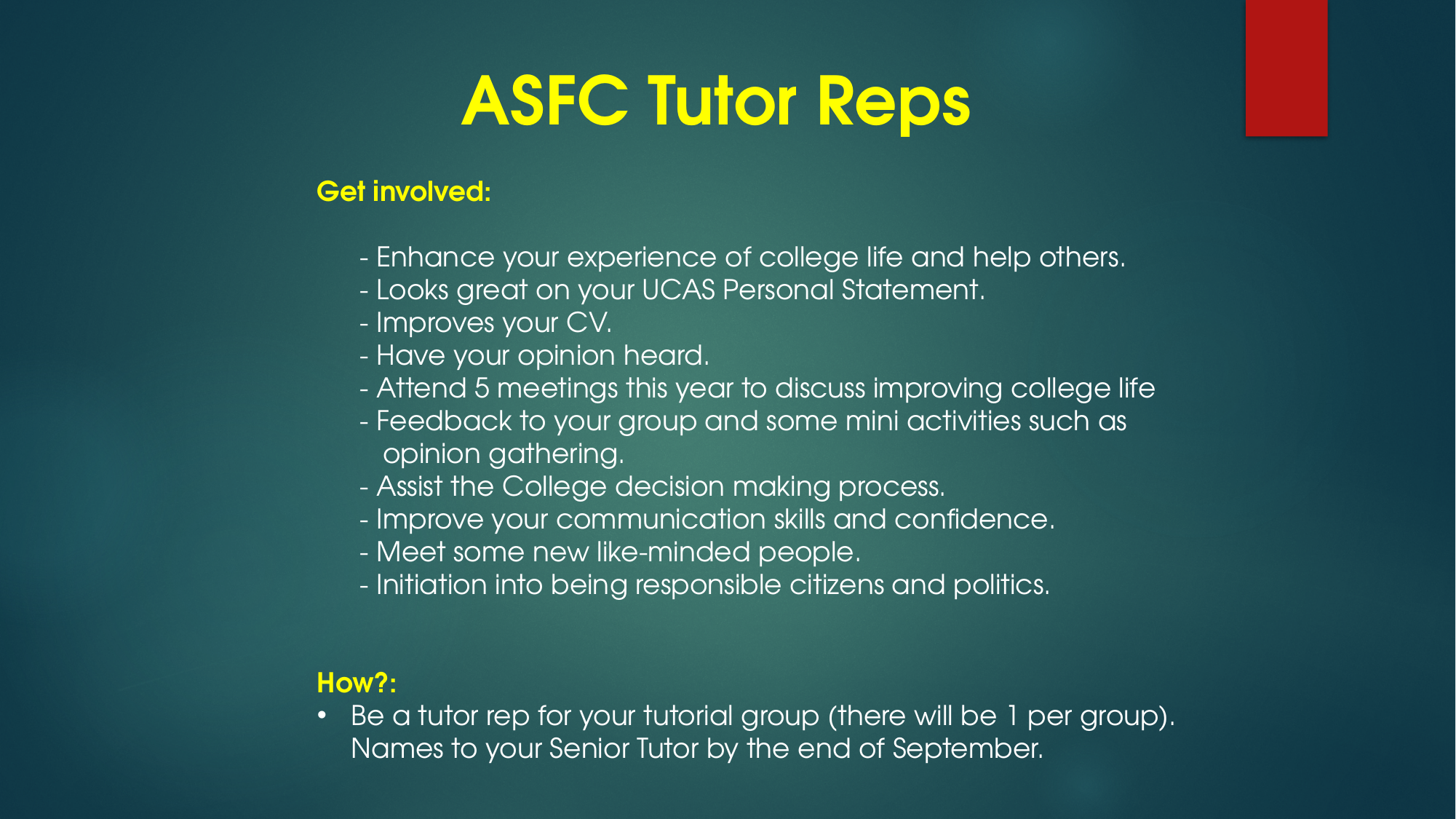

ASFC Tutor Reps
Get involved:

	- Enhance your experience of college life and help others.	- Looks great on your UCAS Personal Statement.
	- Improves your CV.
	- Have your opinion heard.
	- Attend 5 meetings this year to discuss improving college life
	- Feedback to your group and some mini activities such as 	   opinion gathering.
	- Assist the College decision making process.
	- Improve your communication skills and confidence.
	- Meet some new like-minded people.
	- Initiation into being responsible citizens and politics.

How?:
Be a tutor rep for your tutorial group (there will be 1 per group). Names to your Senior Tutor by the end of September.